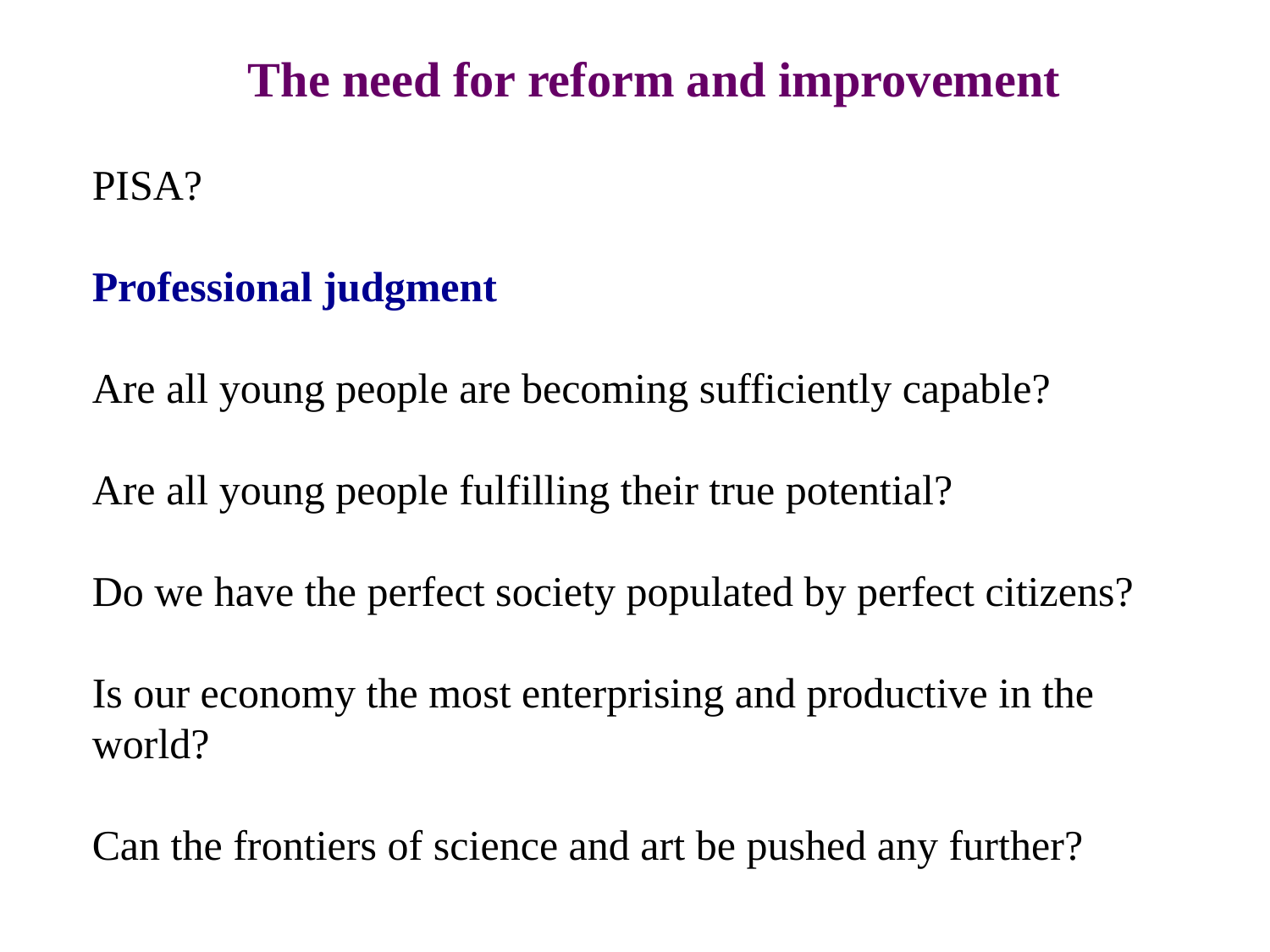

The need for reform and improvement

PISA?

Professional judgment

Are all young people are becoming sufficiently capable?

Are all young people fulfilling their true potential?

Do we have the perfect society populated by perfect citizens?

Is our economy the most enterprising and productive in the world?

Can the frontiers of science and art be pushed any further?